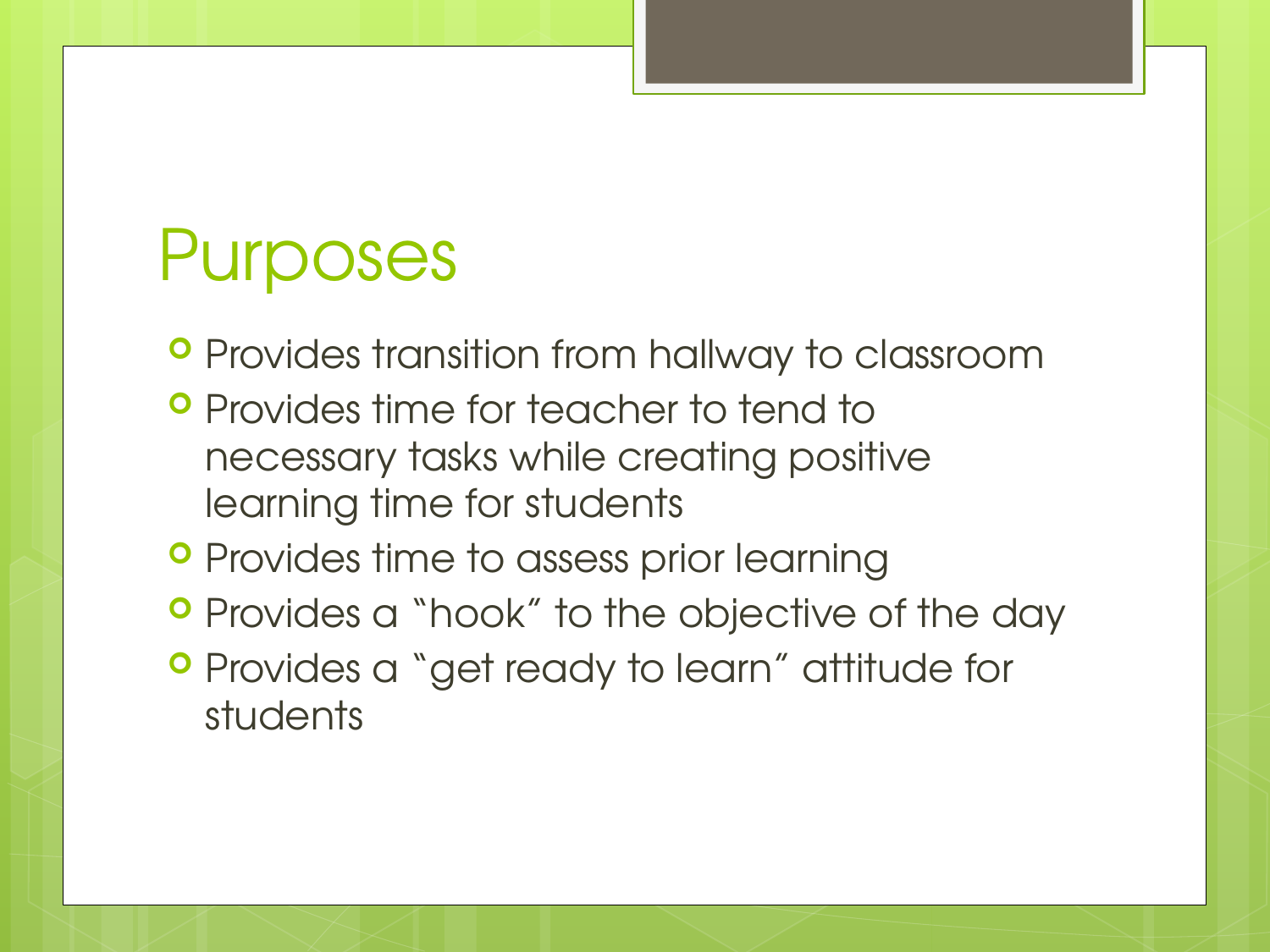

# Purposes
Provides transition from hallway to classroom
Provides time for teacher to tend to necessary tasks while creating positive learning time for students
Provides time to assess prior learning
Provides a “hook” to the objective of the day
Provides a “get ready to learn” attitude for students